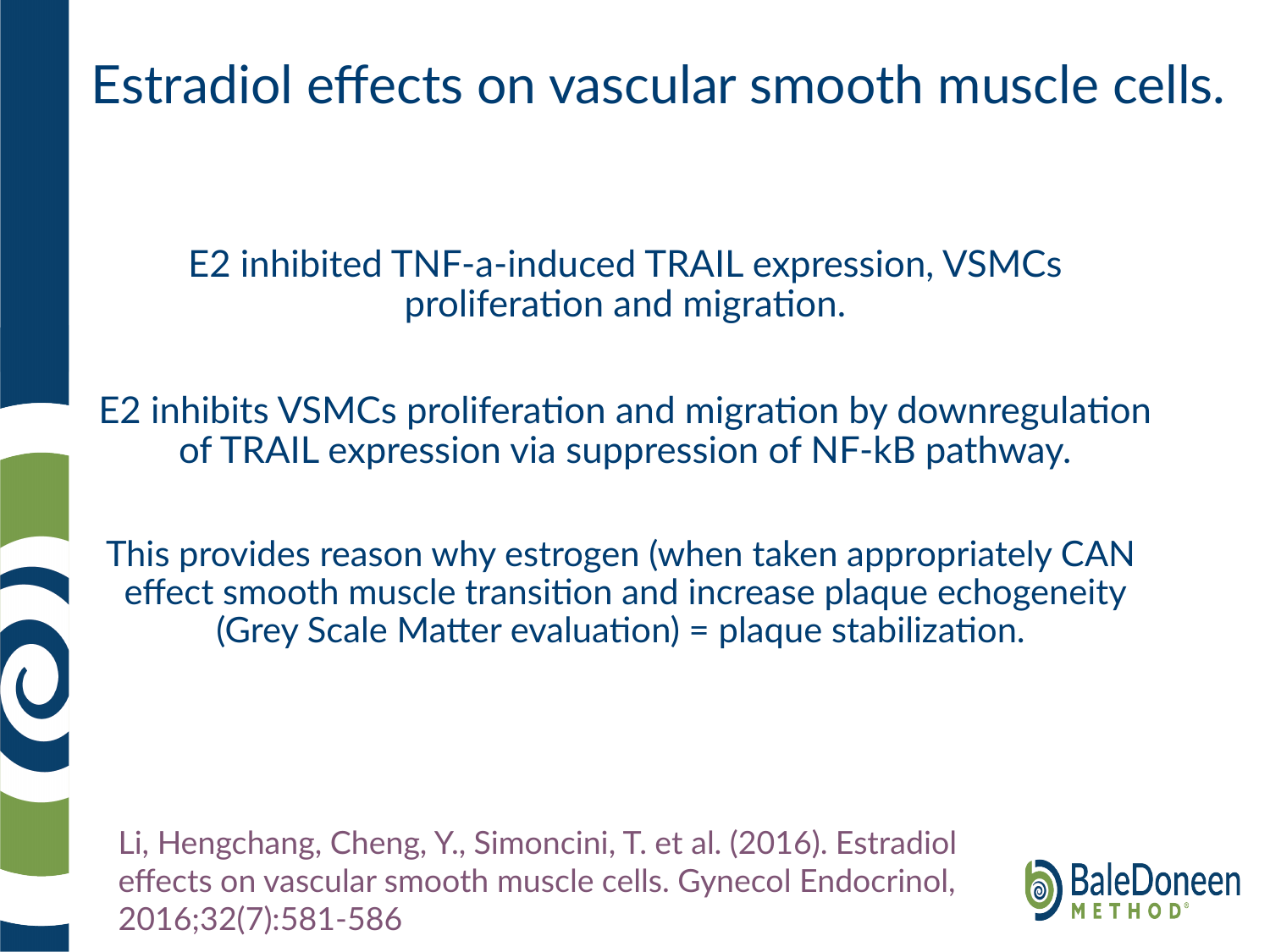

# Estradiol effects on vascular smooth muscle cells.

E2 inhibited TNF-a-induced TRAIL expression, VSMCs proliferation and migration.

E2 inhibits VSMCs proliferation and migration by downregulation of TRAIL expression via suppression of NF-kB pathway.

This provides reason why estrogen (when taken appropriately CAN  effect smooth muscle transition and increase plaque echogeneity (Grey Scale Matter evaluation) = plaque stabilization.
Li, Hengchang, Cheng, Y., Simoncini, T. et al. (2016). Estradiol effects on vascular smooth muscle cells. Gynecol Endocrinol, 2016;32(7):581-586